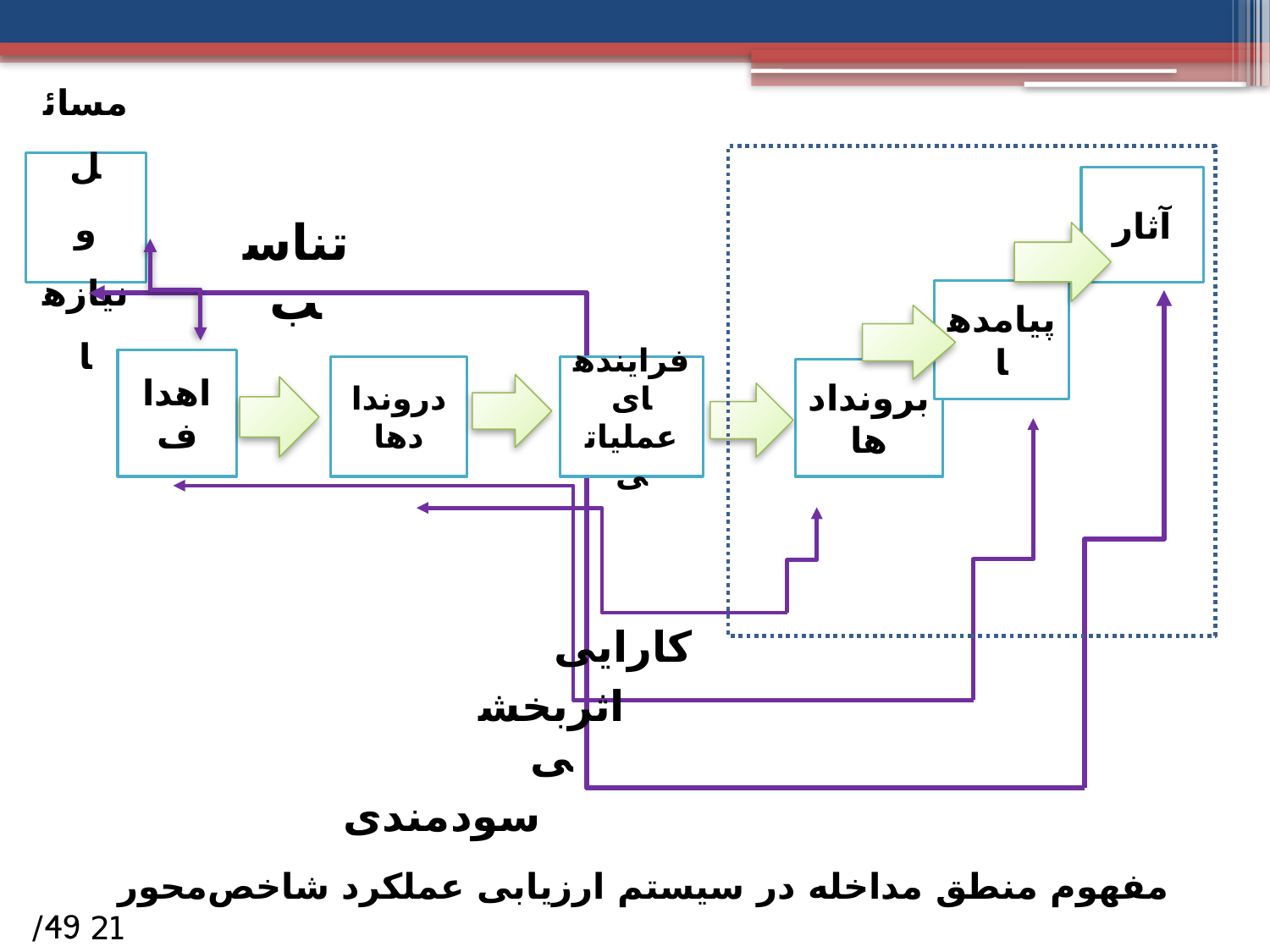

مسائل
و نیازها
آثار

تناسب
پیامدها

اهداف
دروندادها
فرایندهای عملیاتی
بروندادها

کارایی
اثربخشی
سودمندی
مفهوم منطق مداخله در سیستم ارزیابی عملکرد شاخص‌محور
/49
21